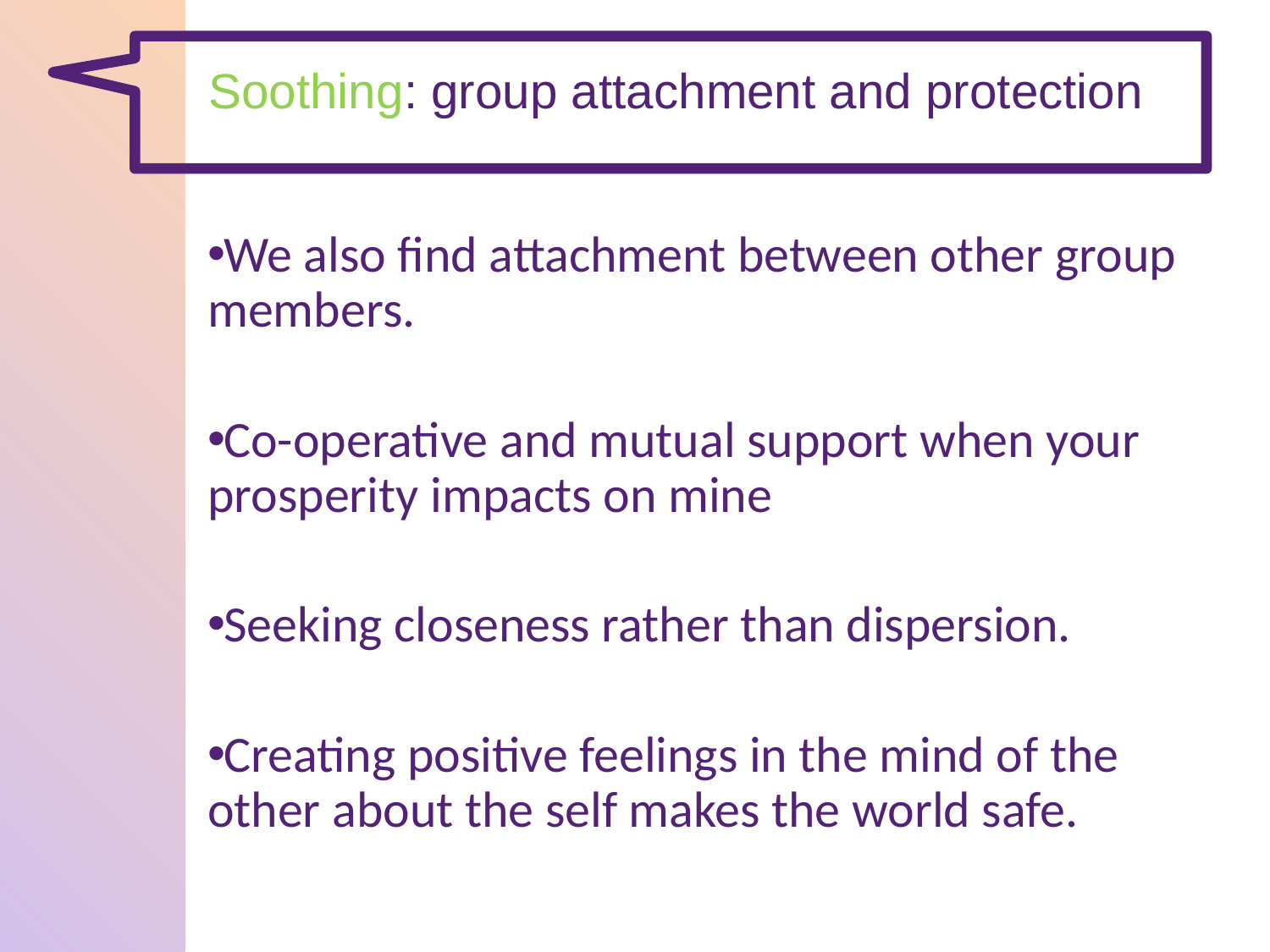

# Soothing: group attachment and protection

We also find attachment between other group members.

Co-operative and mutual support when your prosperity impacts on mine

Seeking closeness rather than dispersion.

Creating positive feelings in the mind of the other about the self makes the world safe.